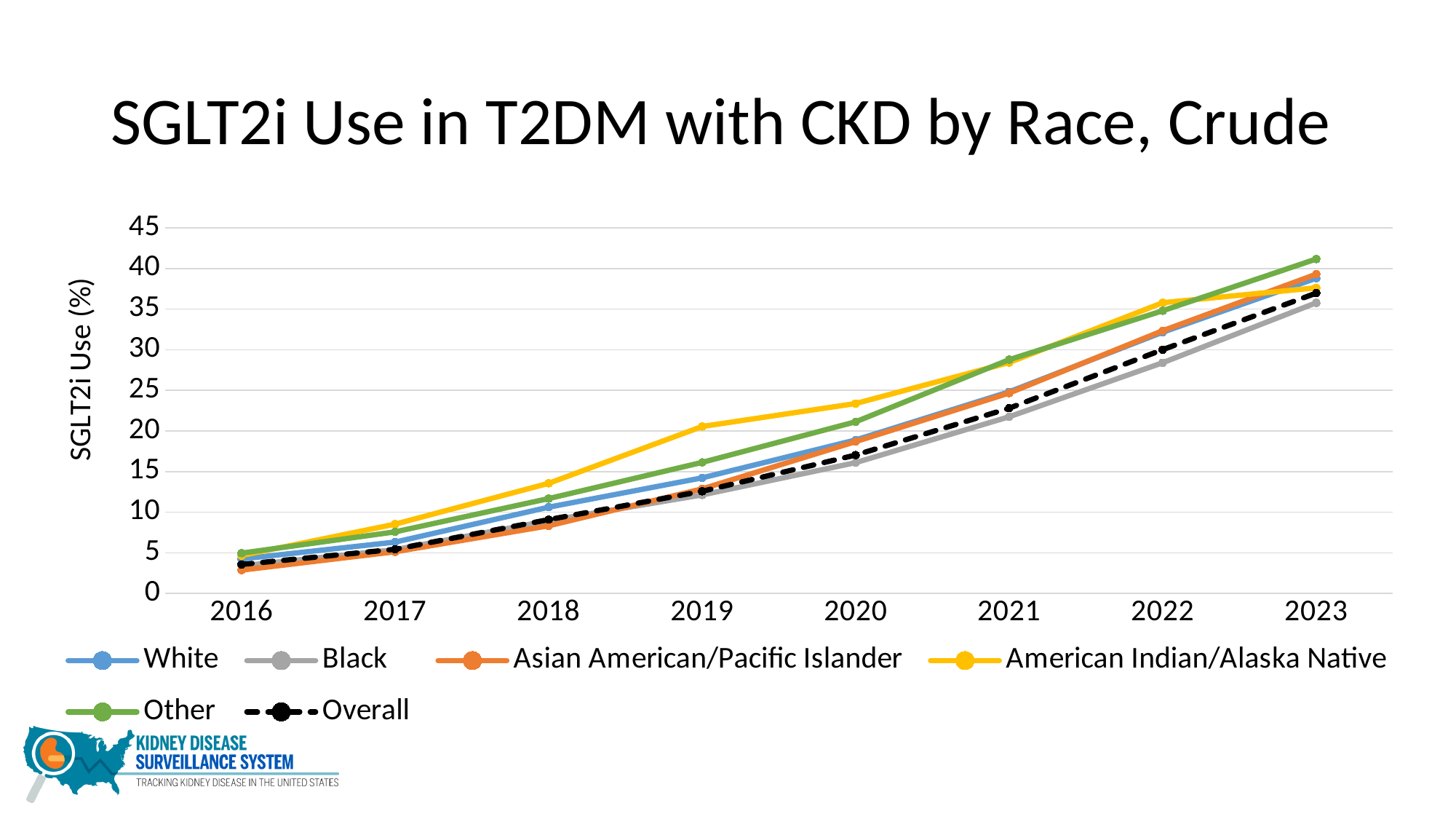

# SGLT2i Use in T2DM with CKD by Race, Crude

### Chart

| Category | White | Black | Asian American/Pacific Islander | American Indian/Alaska Native | Other | Overall |
|---|---|---|---|---|---|---|
| 2016 | 4.24 | 3.39 | 2.86 | 4.66 | 4.95 | 3.56 |
| 2017 | 6.31 | 5.38 | 5.12 | 8.52 | 7.57 | 5.43 |
| 2018 | 10.61 | 8.95 | 8.32 | 13.55 | 11.67 | 9.08 |
| 2019 | 14.22 | 12.12 | 12.86 | 20.55 | 16.13 | 12.57 |
| 2020 | 18.89 | 16.1 | 18.69 | 23.38 | 21.13 | 17.03 |
| 2021 | 24.82 | 21.75 | 24.67 | 28.43 | 28.78 | 22.8 |
| 2022 | 32.16 | 28.4 | 32.34 | 35.79 | 34.8 | 30.01 |
| 2023 | 38.81 | 35.78 | 39.3 | 37.63 | 41.17 | 36.97 |